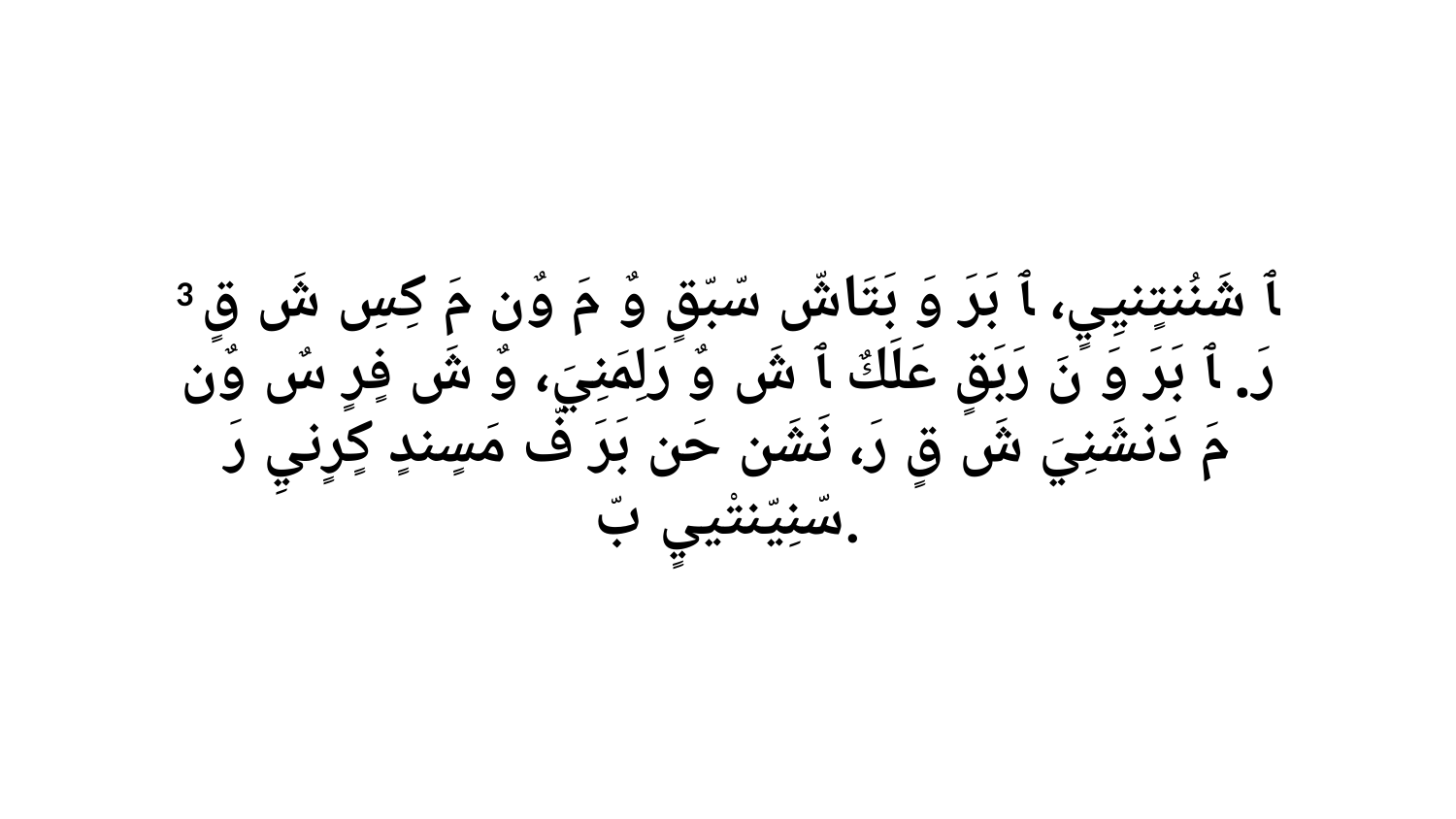

3 ﭑ شَنُنتٍنيِيٍ، ﭑ بَرَ وَ بَتَاشّ سّبّقٍ وٌ مَ وٌن مَ كِسِ شَ قٍ رَ. ﭑ بَرَ وَ نَ رَبَقٍ عَلَكٌ ﭑ شَ وٌ رَلِمَنِيَ، وٌ شَ فٍرٍ سٌ وٌن مَ دَنشَنِيَ شَ قٍ رَ، نَشَن حَن بَرَ فّ مَسٍندٍ كٍرٍنيِ رَ سّنِيّنتْييٍ بّ.